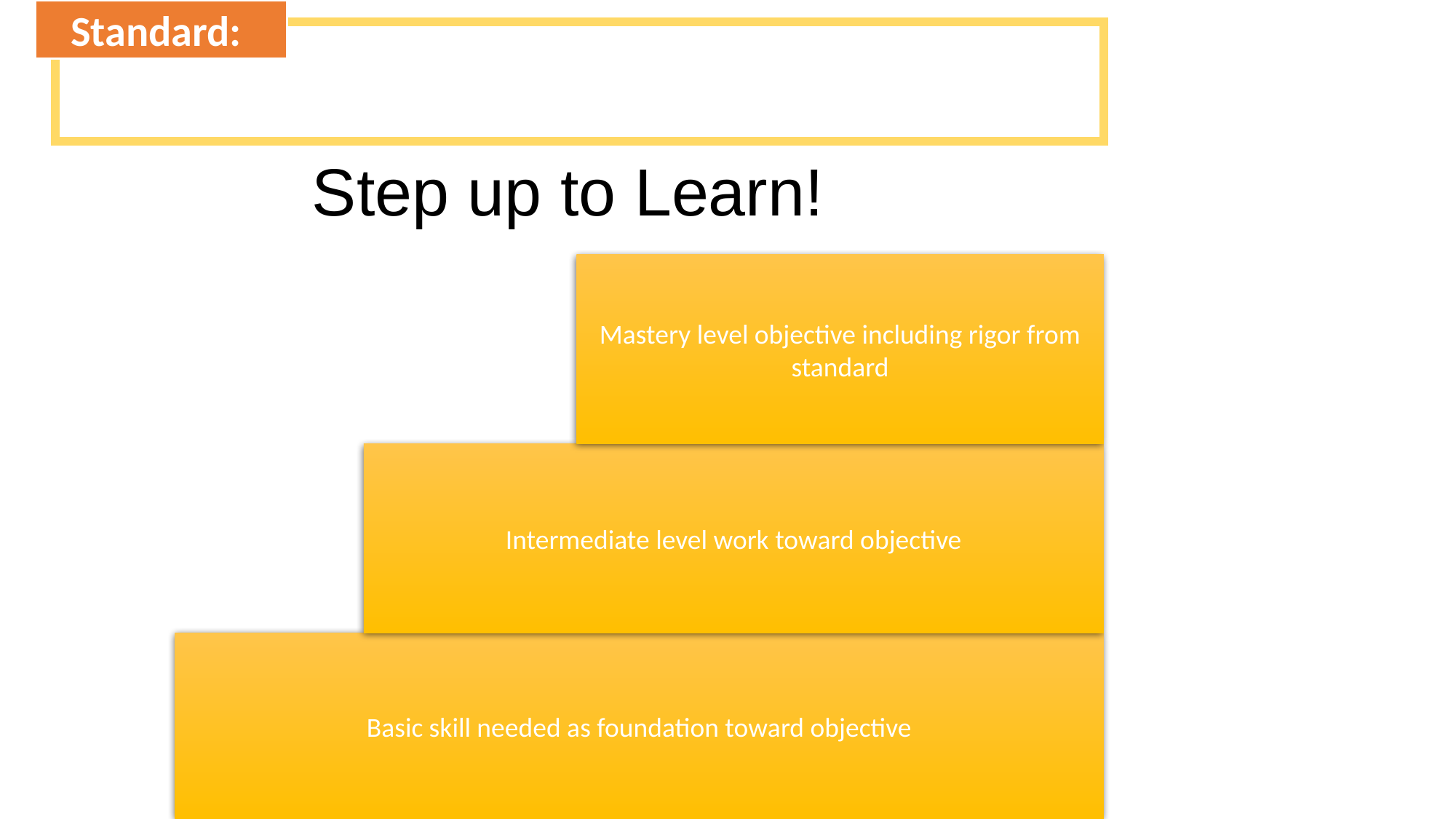

Standard:

# Step up to Learn!
Mastery level objective including rigor from standard
Intermediate level work toward objective
Basic skill needed as foundation toward objective